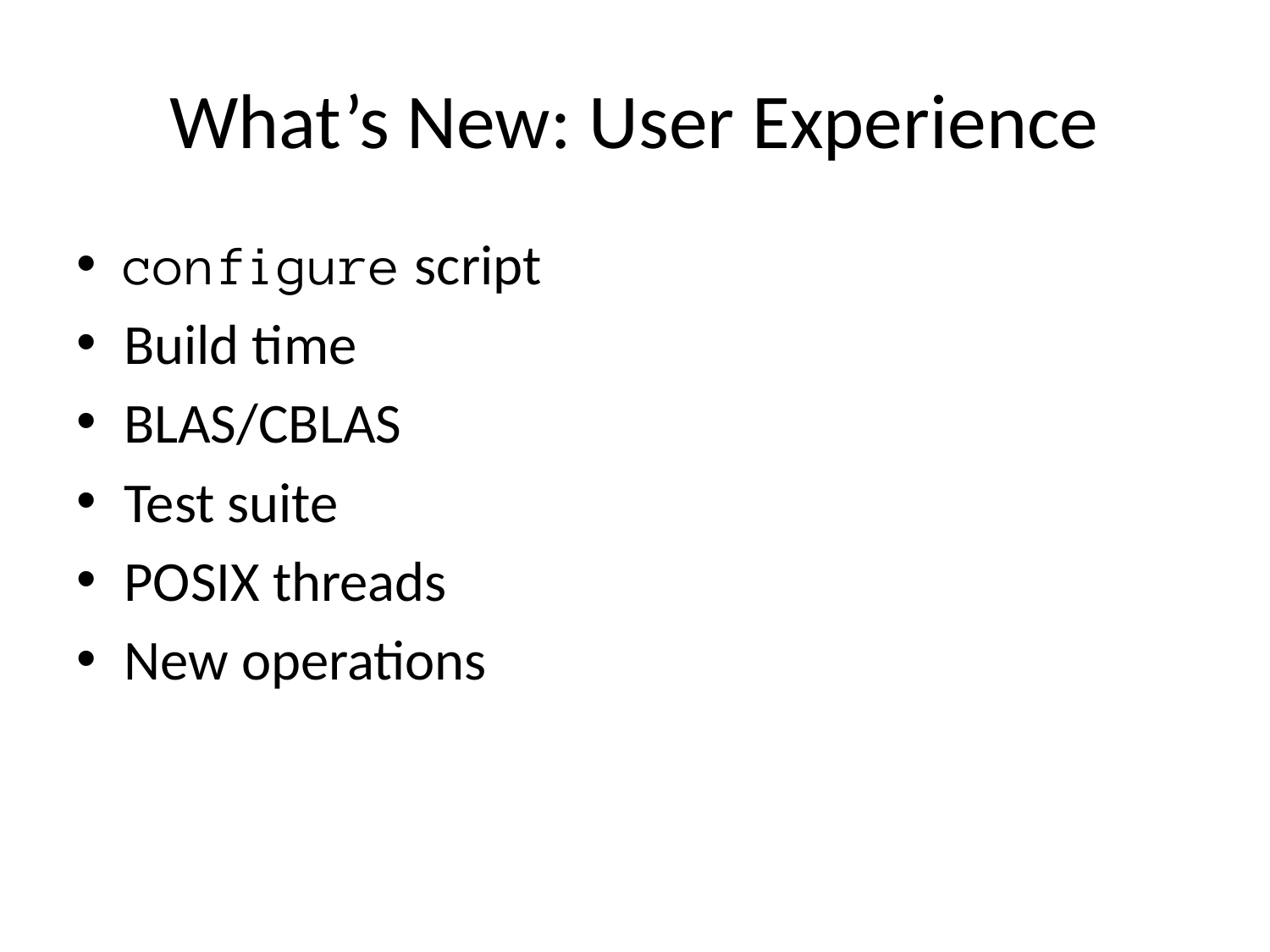

# What’s New: User Experience
configure script
Build time
BLAS/CBLAS
Test suite
POSIX threads
New operations